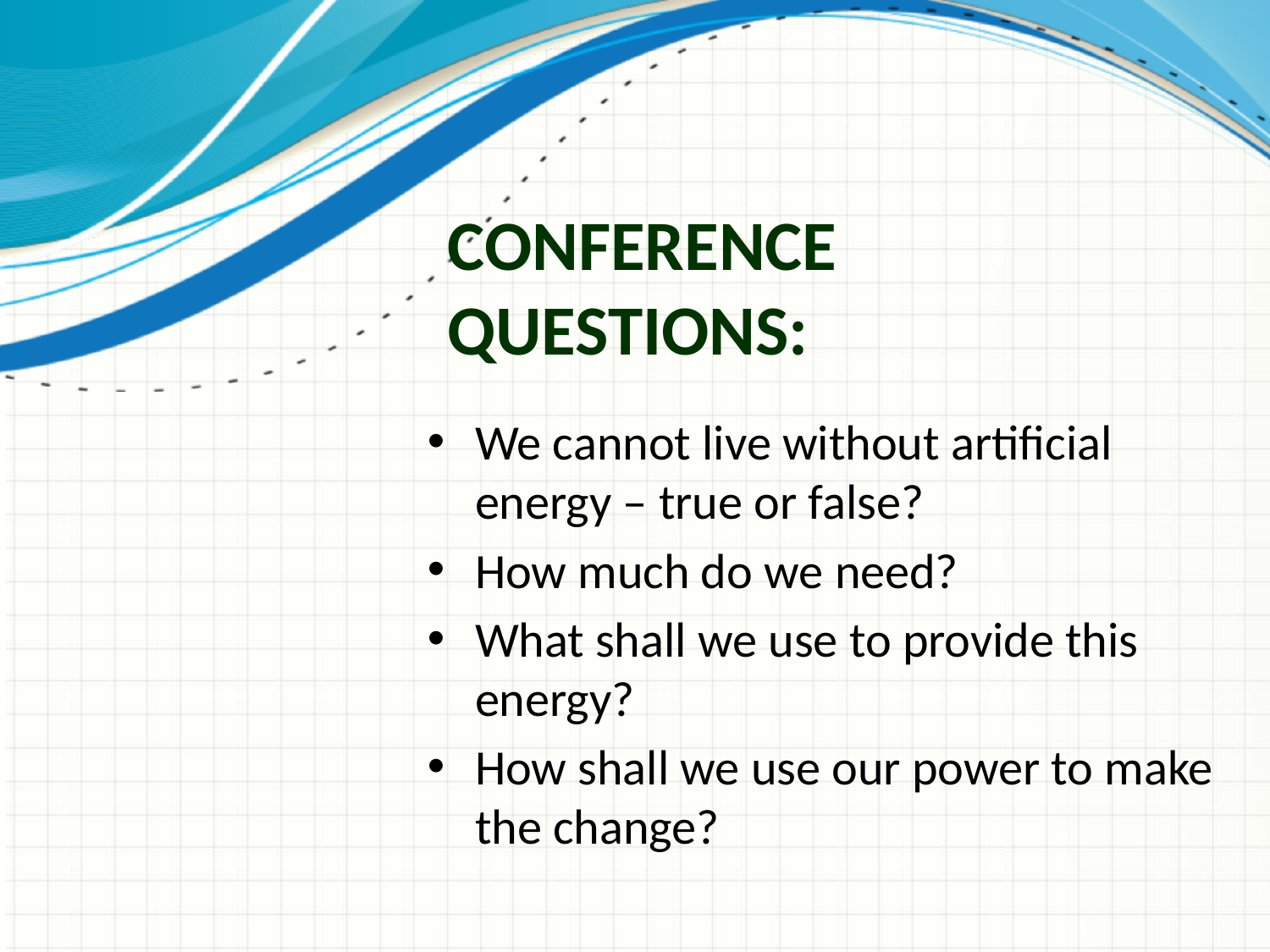

# Conference Questions:
We cannot live without artificial energy – true or false?
How much do we need?
What shall we use to provide this energy?
How shall we use our power to make the change?